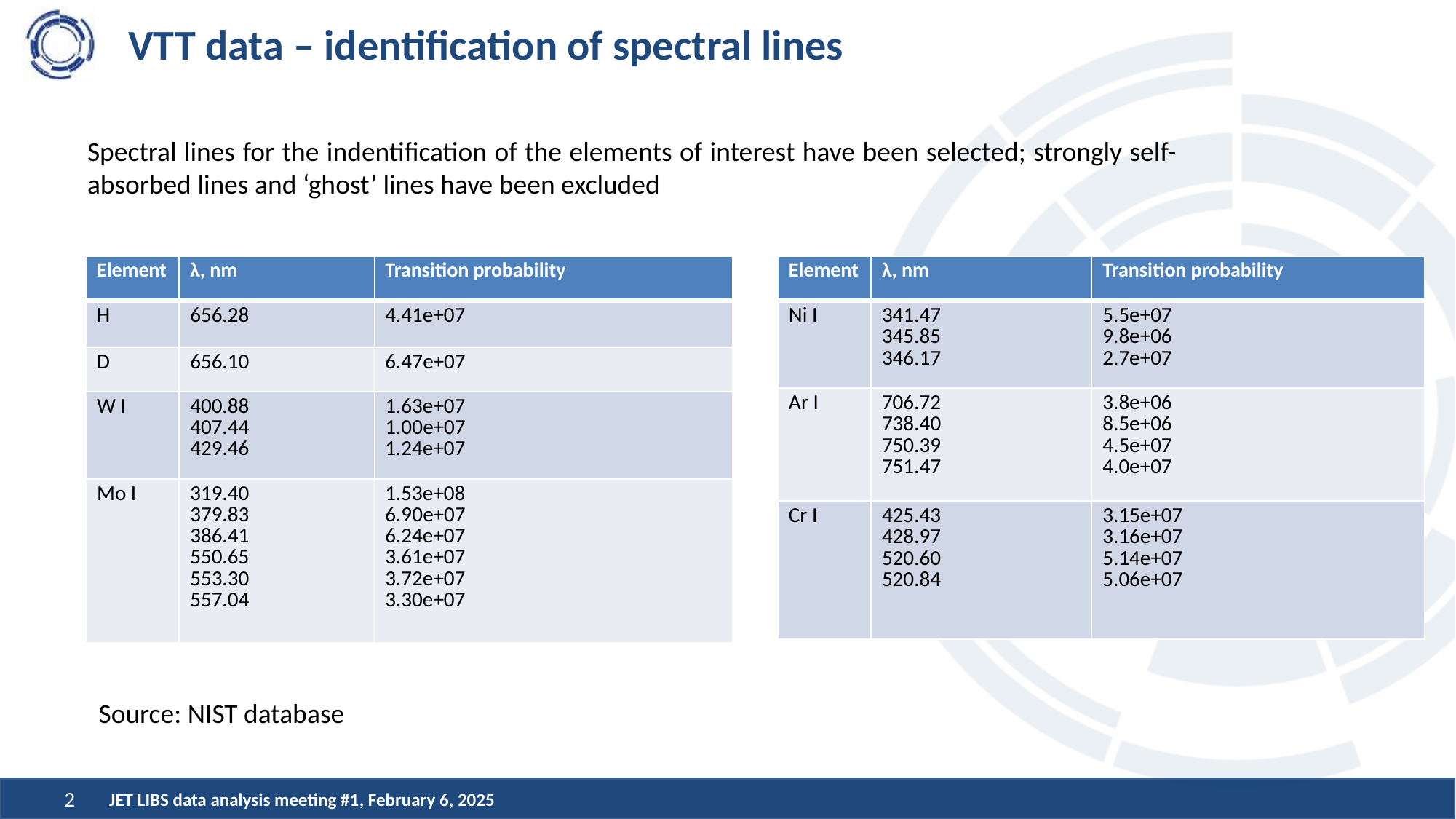

# VTT data – identification of spectral lines
Spectral lines for the indentification of the elements of interest have been selected; strongly self-absorbed lines and ‘ghost’ lines have been excluded
| Element | λ, nm | Transition probability |
| --- | --- | --- |
| H | 656.28 | 4.41e+07 |
| D | 656.10 | 6.47e+07 |
| W I | 400.88 407.44 429.46 | 1.63e+07 1.00e+07 1.24e+07 |
| Mo I | 319.40 379.83 386.41 550.65 553.30 557.04 | 1.53e+08 6.90e+07 6.24e+07 3.61e+07 3.72e+07  3.30e+07 |
| Element | λ, nm | Transition probability |
| --- | --- | --- |
| Ni I | 341.47 345.85 346.17 | 5.5e+07 9.8e+06 2.7e+07 |
| Ar I | 706.72 738.40 750.39 751.47 | 3.8e+06 8.5e+06 4.5e+07 4.0e+07 |
| Cr I | 425.43 428.97 520.60 520.84 | 3.15e+07 3.16e+07 5.14e+07 5.06e+07 |
Source: NIST database
JET LIBS data analysis meeting #1, February 6, 2025
2